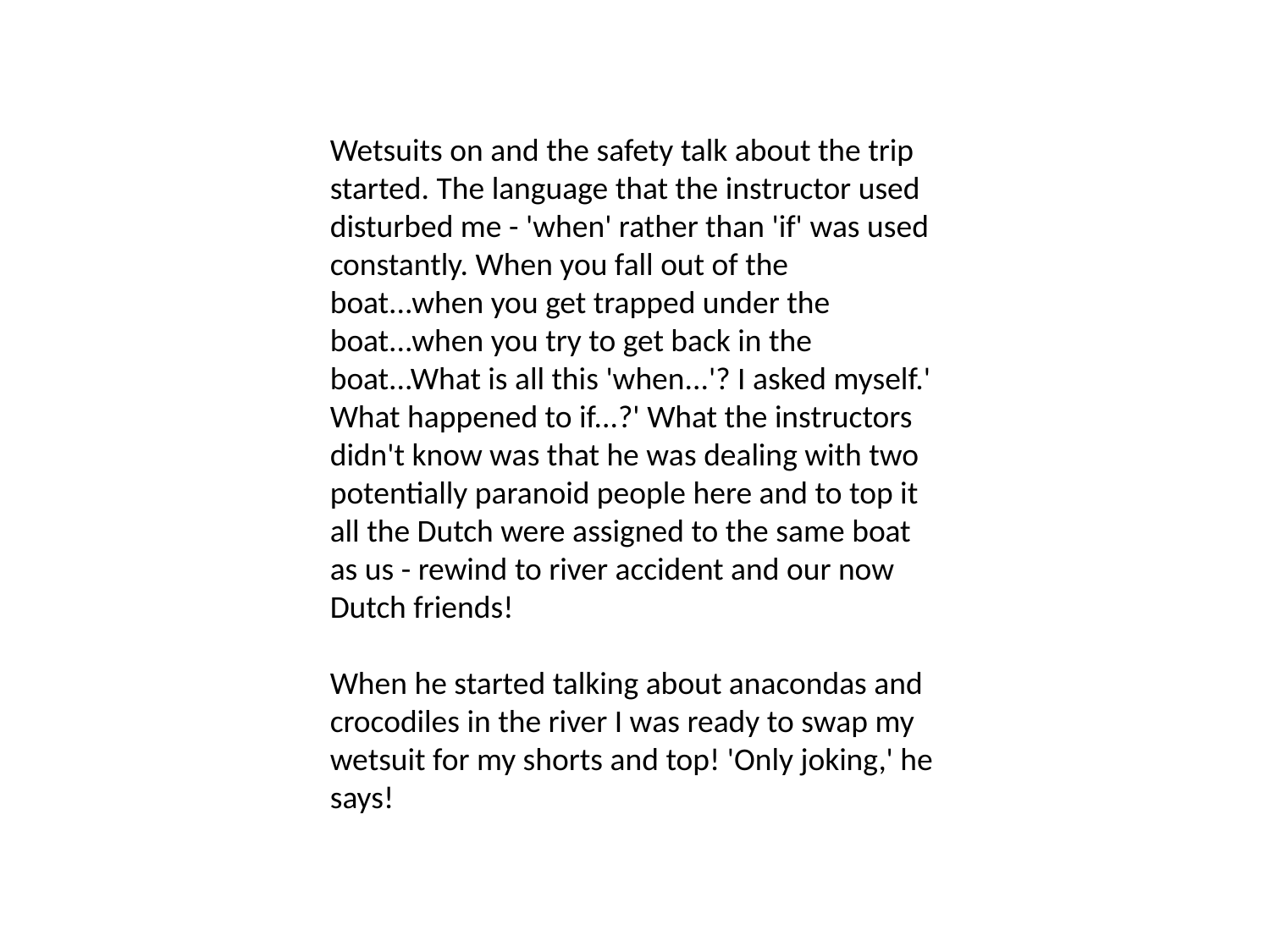

Wetsuits on and the safety talk about the trip started. The language that the instructor used disturbed me - 'when' rather than 'if' was used constantly. When you fall out of the boat...when you get trapped under the boat...when you try to get back in the boat...What is all this 'when...'? I asked myself.' What happened to if...?' What the instructors didn't know was that he was dealing with two potentially paranoid people here and to top it all the Dutch were assigned to the same boat as us - rewind to river accident and our now Dutch friends!

When he started talking about anacondas and crocodiles in the river I was ready to swap my wetsuit for my shorts and top! 'Only joking,' he says!